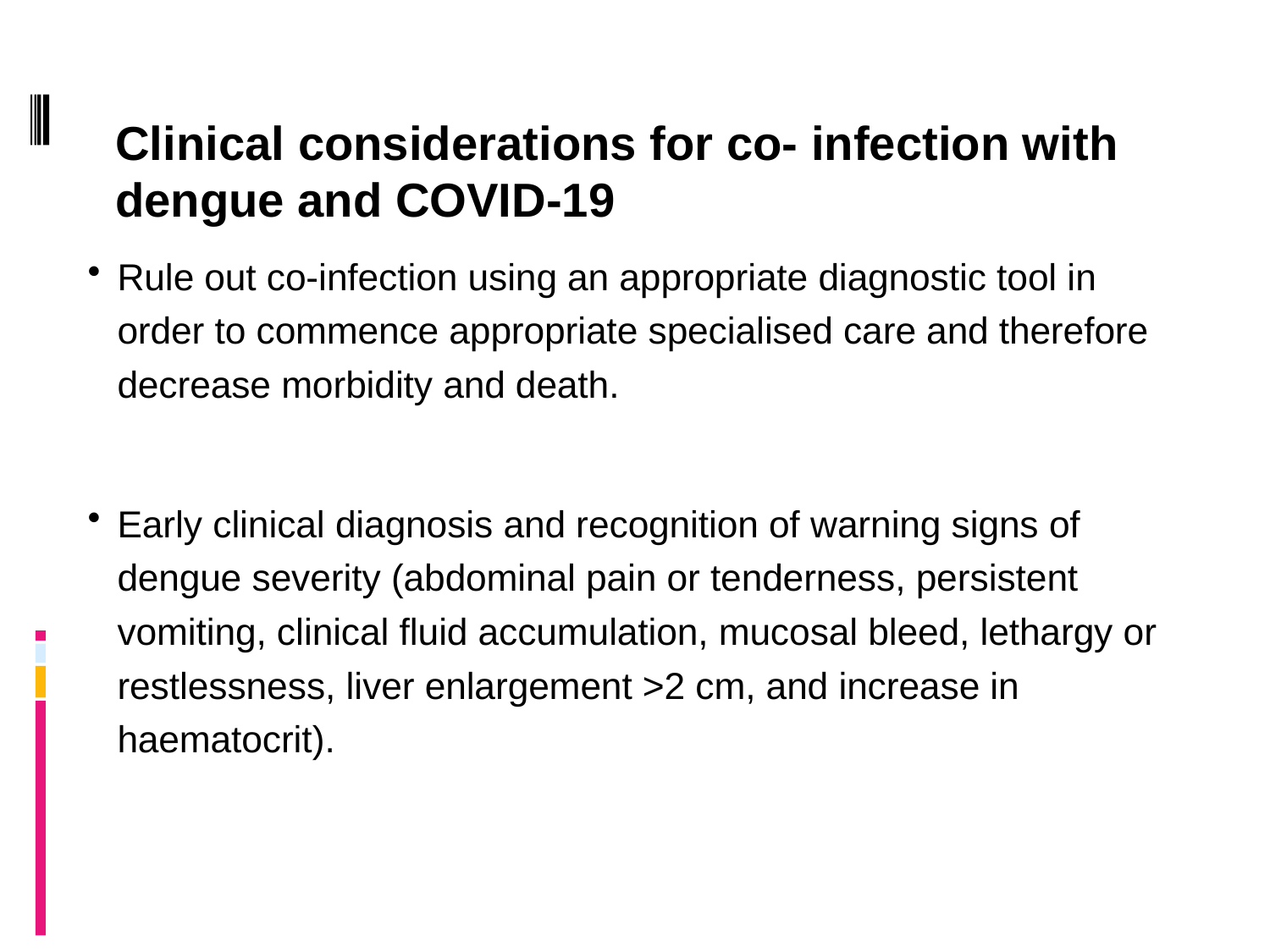

Clinical considerations for co- infection with dengue and COVID-19
Rule out co-infection using an appropriate diagnostic tool in order to commence appropriate specialised care and therefore decrease morbidity and death.

Early clinical diagnosis and recognition of warning signs of dengue severity (abdominal pain or tenderness, persistent vomiting, clinical fluid accumulation, mucosal bleed, lethargy or restlessness, liver enlargement >2 cm, and increase in haematocrit).